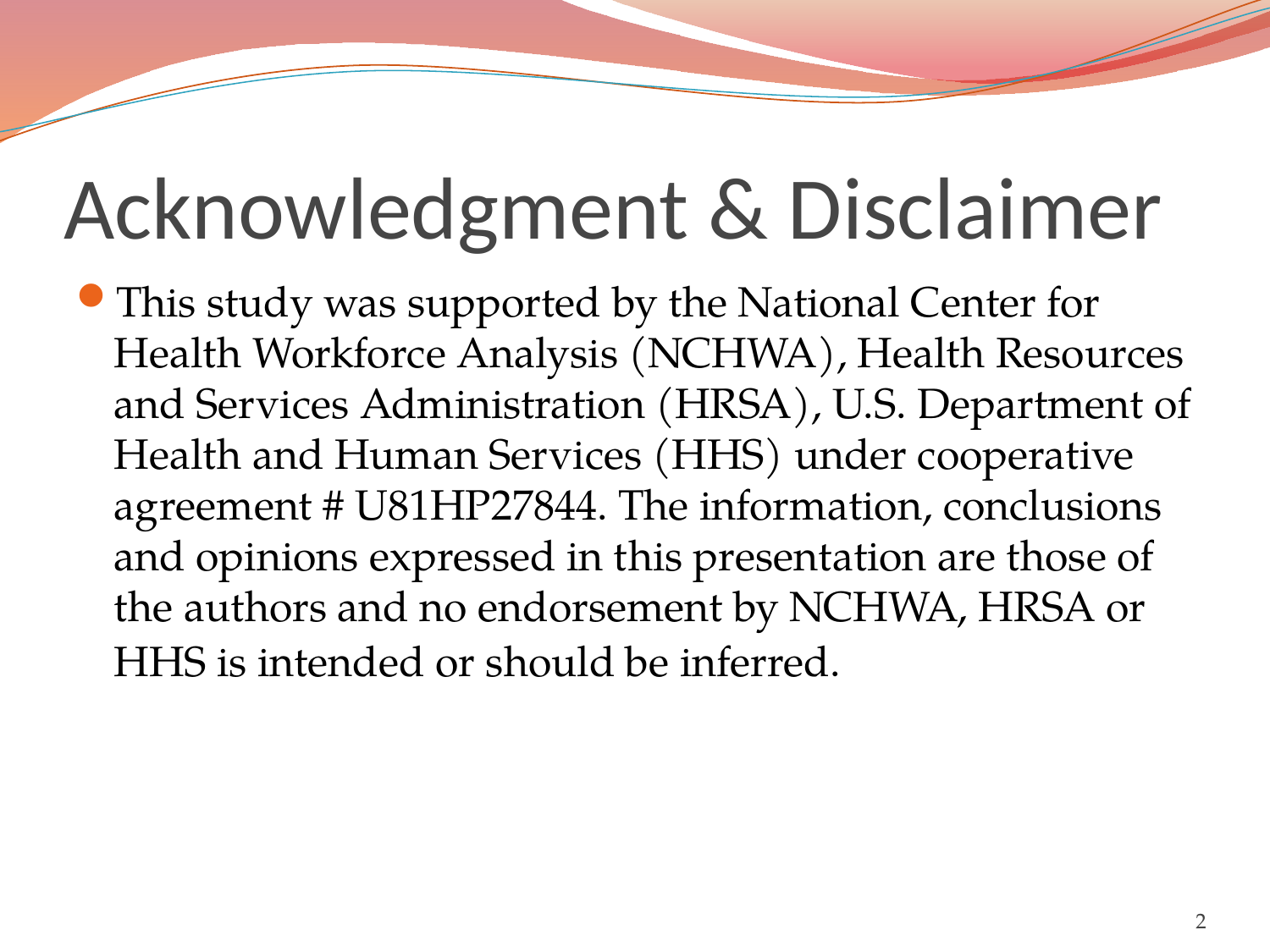

# Acknowledgment & Disclaimer
This study was supported by the National Center for Health Workforce Analysis (NCHWA), Health Resources and Services Administration (HRSA), U.S. Department of Health and Human Services (HHS) under cooperative agreement # U81HP27844. The information, conclusions and opinions expressed in this presentation are those of the authors and no endorsement by NCHWA, HRSA or HHS is intended or should be inferred.
2